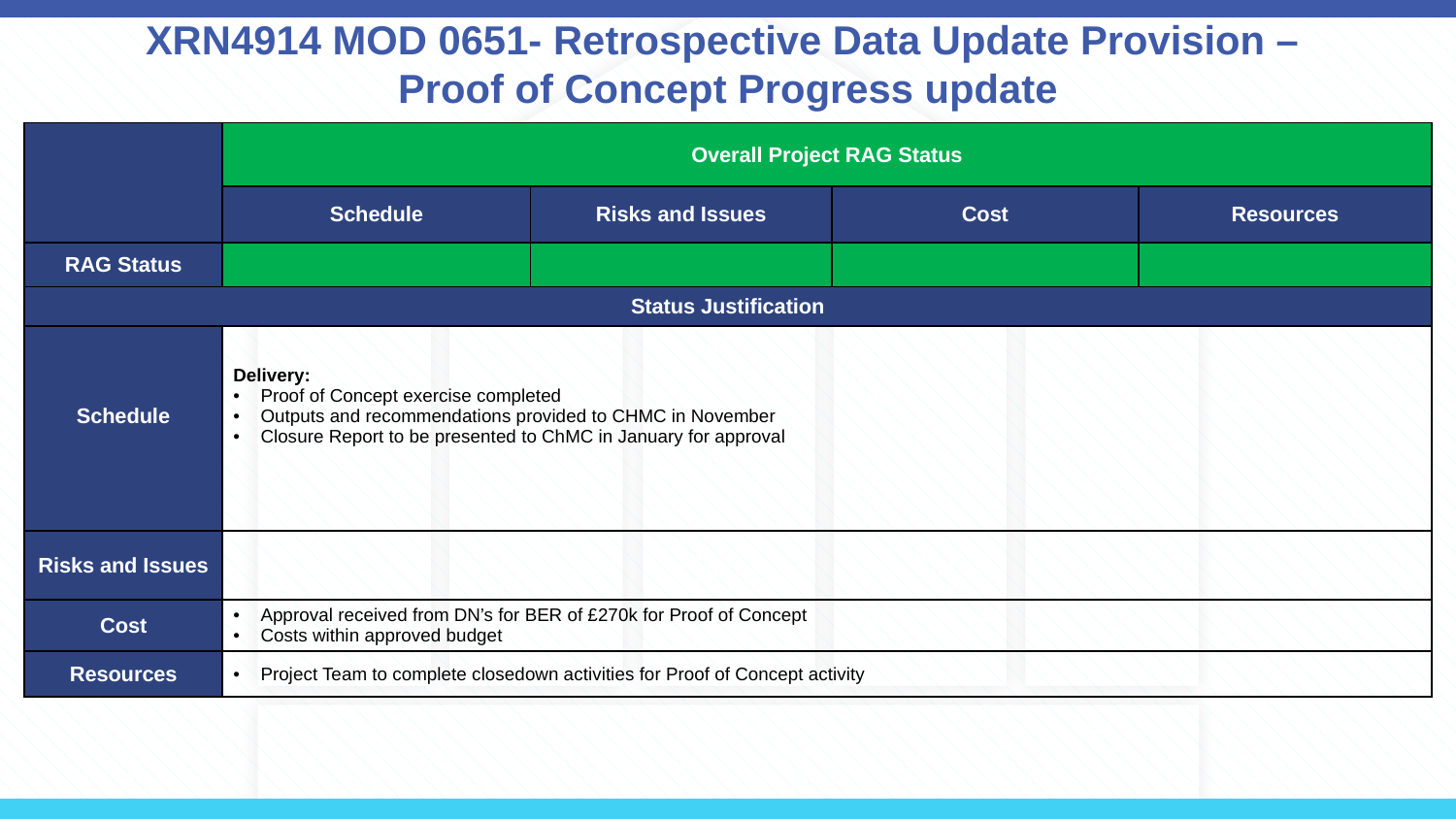

# XRN4914 MOD 0651- Retrospective Data Update Provision – Proof of Concept Progress update
|  | Overall Project RAG Status |  |  |  |
| --- | --- | --- | --- | --- |
|  | Schedule | Risks and Issues | Cost | Resources |
| RAG Status |  |  |  |  |
| Status Justification |  |  |  |  |
| Schedule | Delivery: Proof of Concept exercise completed Outputs and recommendations provided to CHMC in November Closure Report to be presented to ChMC in January for approval |  |  |  |
| Risks and Issues |  |  |  |  |
| Cost | Approval received from DN’s for BER of £270k for Proof of Concept   Costs within approved budget |  |  |  |
| Resources | Project Team to complete closedown activities for Proof of Concept activity |  |  |  |